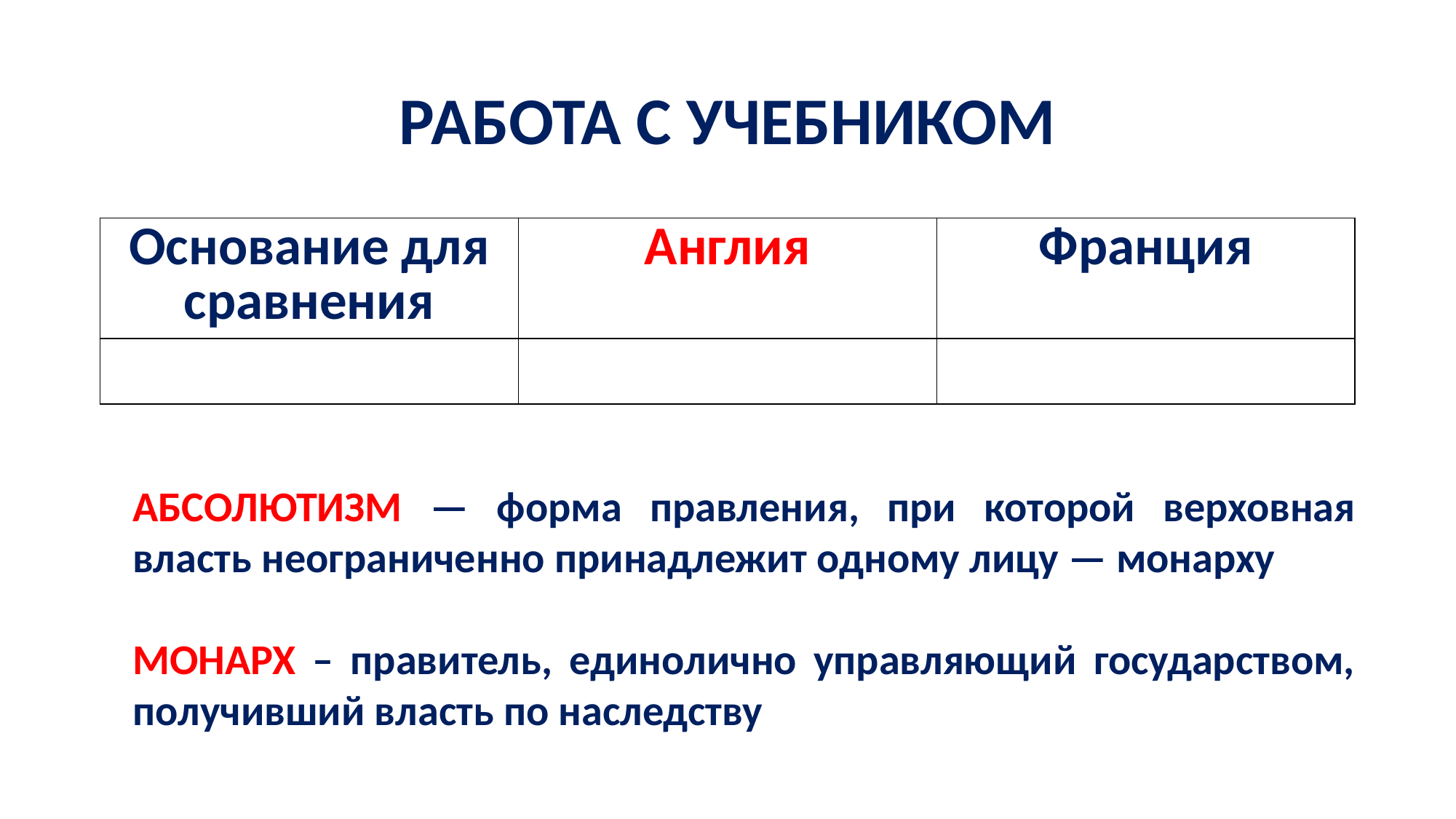

# РАБОТА С УЧЕБНИКОМ
| Основание для сравнения | Англия | Франция |
| --- | --- | --- |
|  |  |  |
АБСОЛЮТИЗМ — форма правления, при которой верховная власть неограниченно принадлежит одному лицу — монарху

МОНАРХ – правитель, единолично управляющий государством, получивший власть по наследству